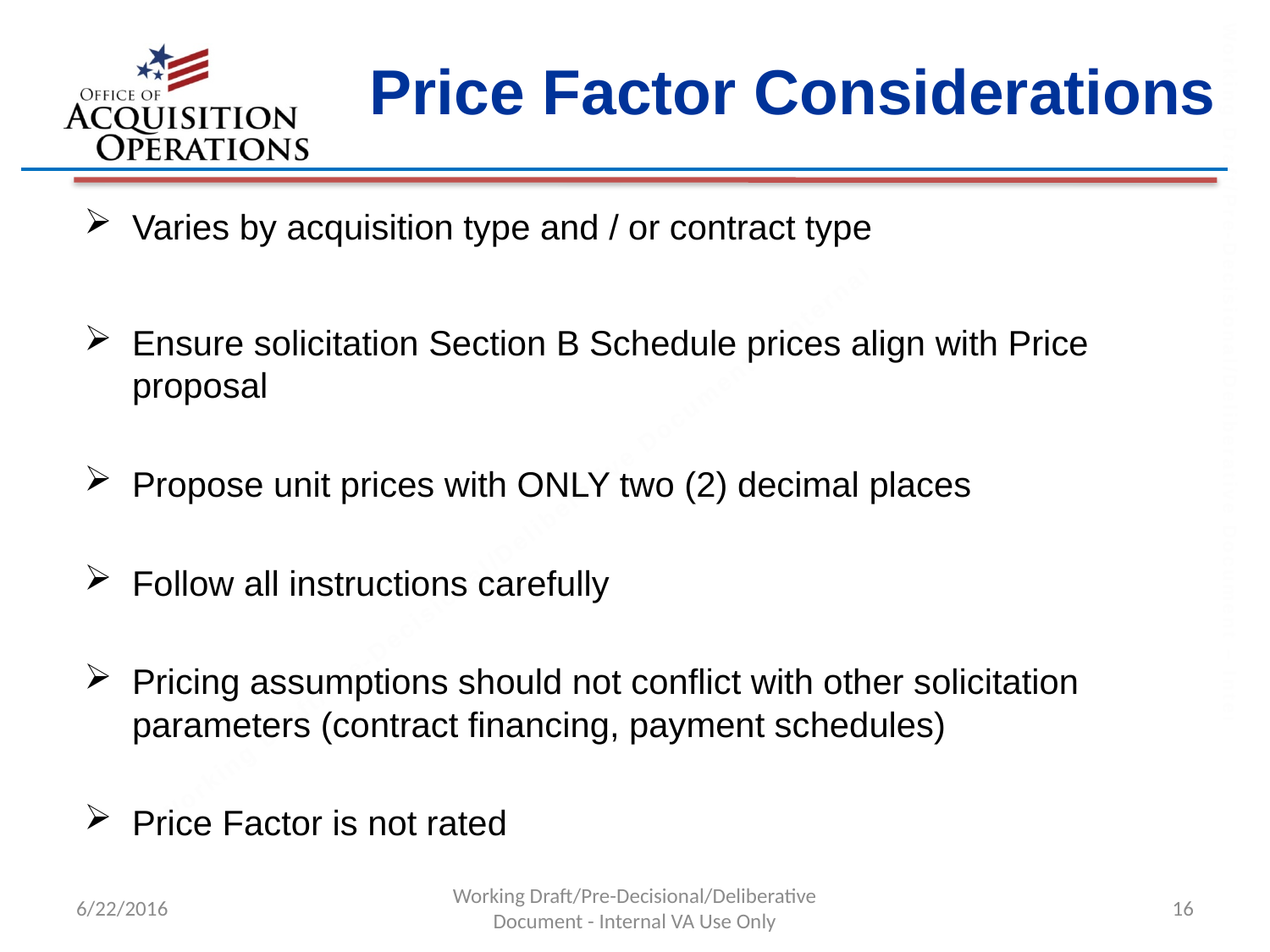

Price Factor Considerations
Varies by acquisition type and / or contract type

Ensure solicitation Section B Schedule prices align with Price proposal

Propose unit prices with ONLY two (2) decimal places

Follow all instructions carefully

Pricing assumptions should not conflict with other solicitation parameters (contract financing, payment schedules)

Price Factor is not rated

6/22/2016
Working Draft/Pre-Decisional/Deliberative Document - Internal VA Use Only
16